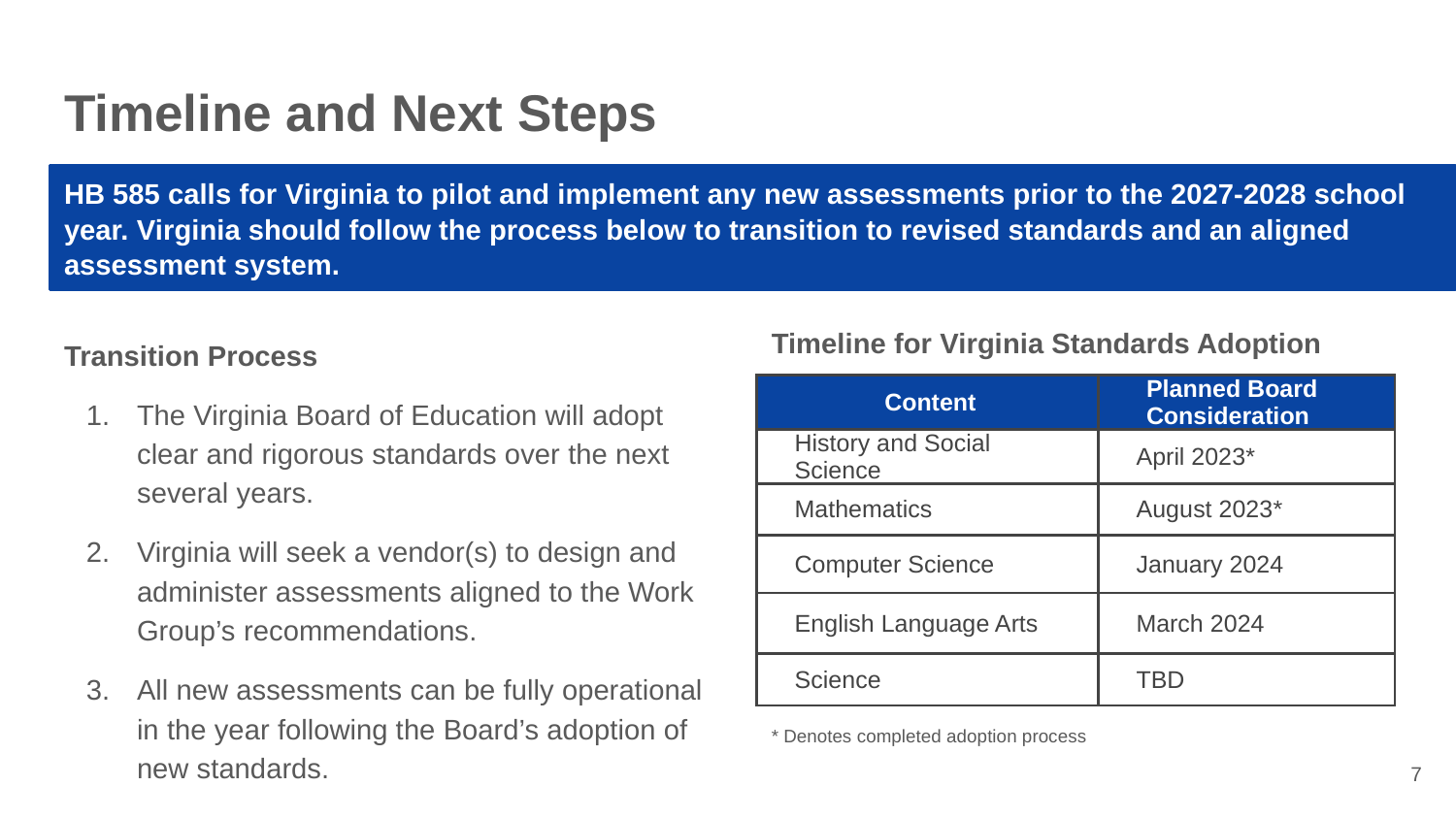

# Timeline and Next Steps
HB 585 calls for Virginia to pilot and implement any new assessments prior to the 2027-2028 school year. Virginia should follow the process below to transition to revised standards and an aligned assessment system.
Timeline for Virginia Standards Adoption
Transition Process
The Virginia Board of Education will adopt clear and rigorous standards over the next several years.
Virginia will seek a vendor(s) to design and administer assessments aligned to the Work Group’s recommendations.
All new assessments can be fully operational in the year following the Board’s adoption of new standards.
| Content | Planned Board Consideration |
| --- | --- |
| History and Social Science | April 2023\* |
| Mathematics | August 2023\* |
| Computer Science | January 2024 |
| English Language Arts | March 2024 |
| Science | TBD |
* Denotes completed adoption process
7